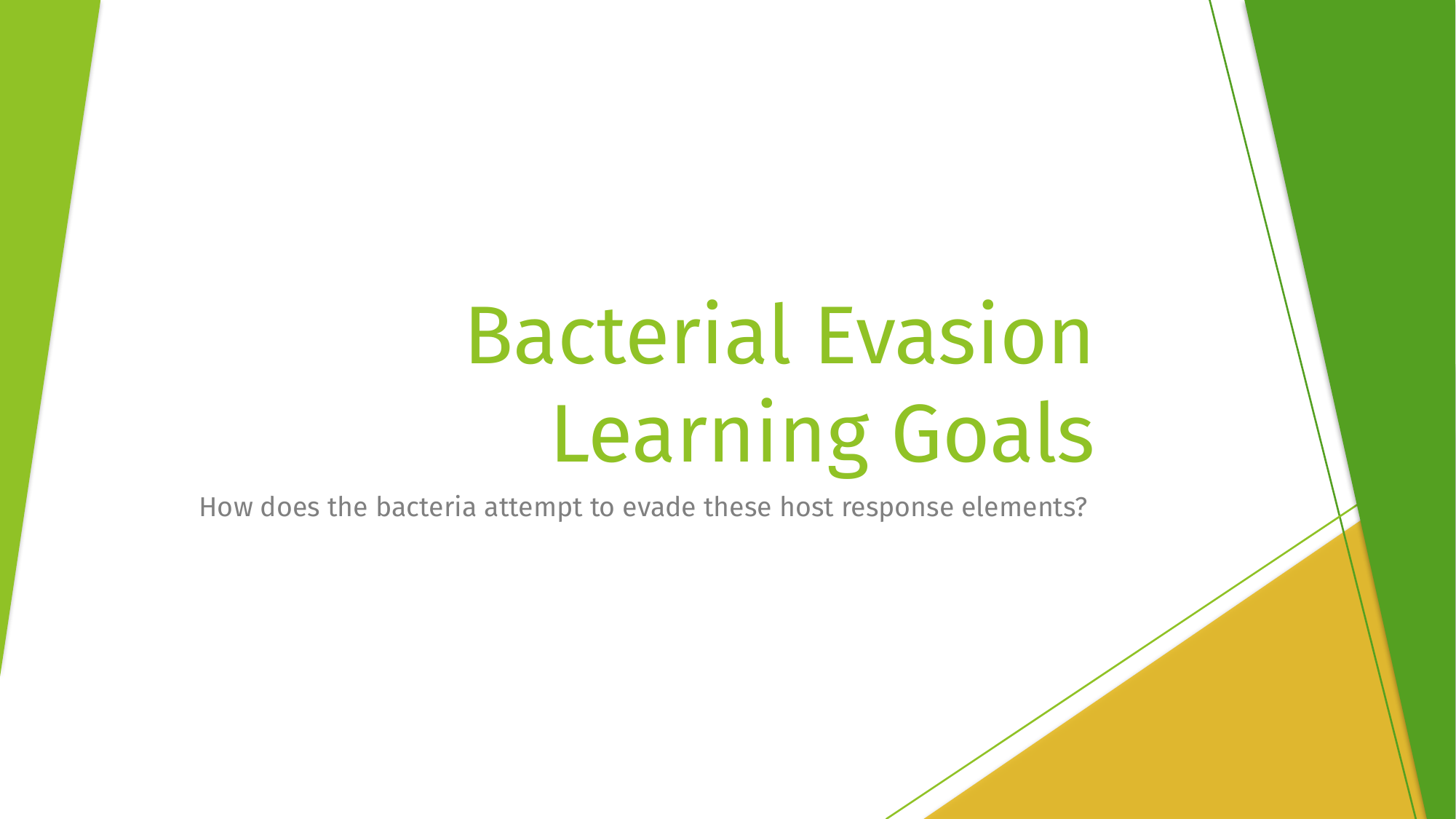

# Bacterial Evasion Learning Goals

How does the bacteria attempt to evade these host response elements?